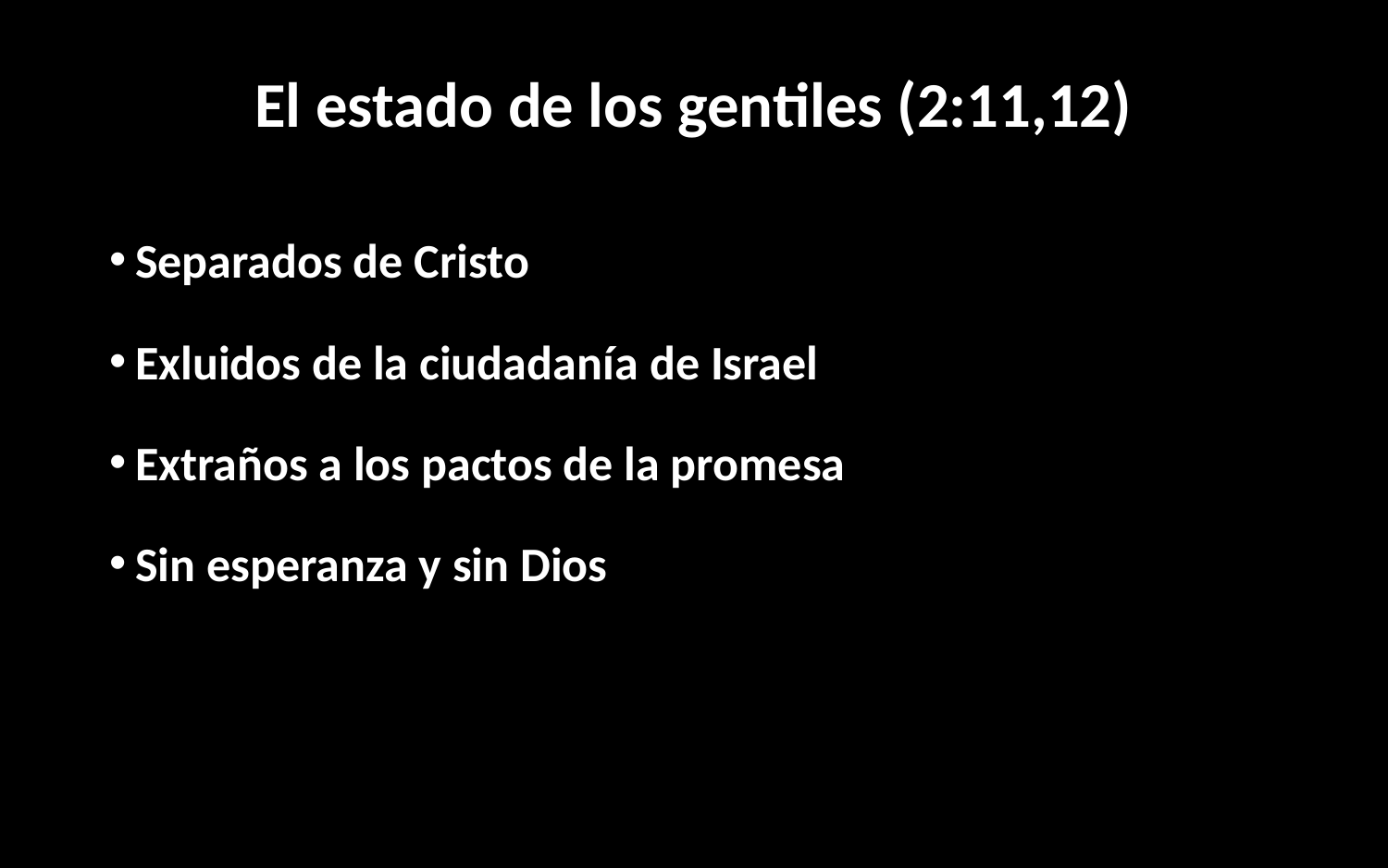

# El estado de los gentiles (2:11,12)
Separados de Cristo
Exluidos de la ciudadanía de Israel
Extraños a los pactos de la promesa
Sin esperanza y sin Dios